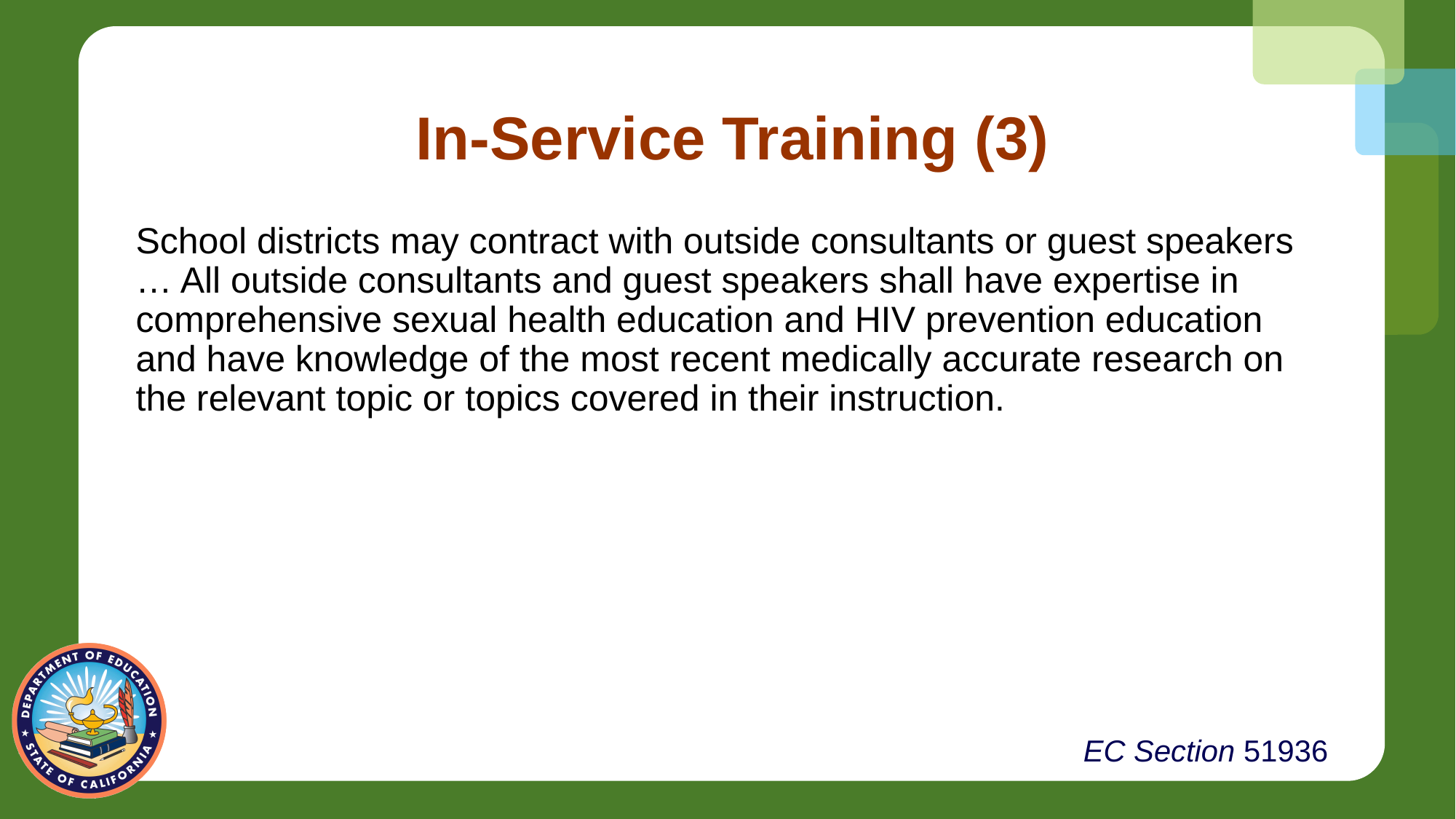

In-Service Training (3)

School districts may contract with outside consultants or guest speakers … All outside consultants and guest speakers shall have expertise in comprehensive sexual health education and HIV prevention education and have knowledge of the most recent medically accurate research on the relevant topic or topics covered in their instruction.

EC Section 51936